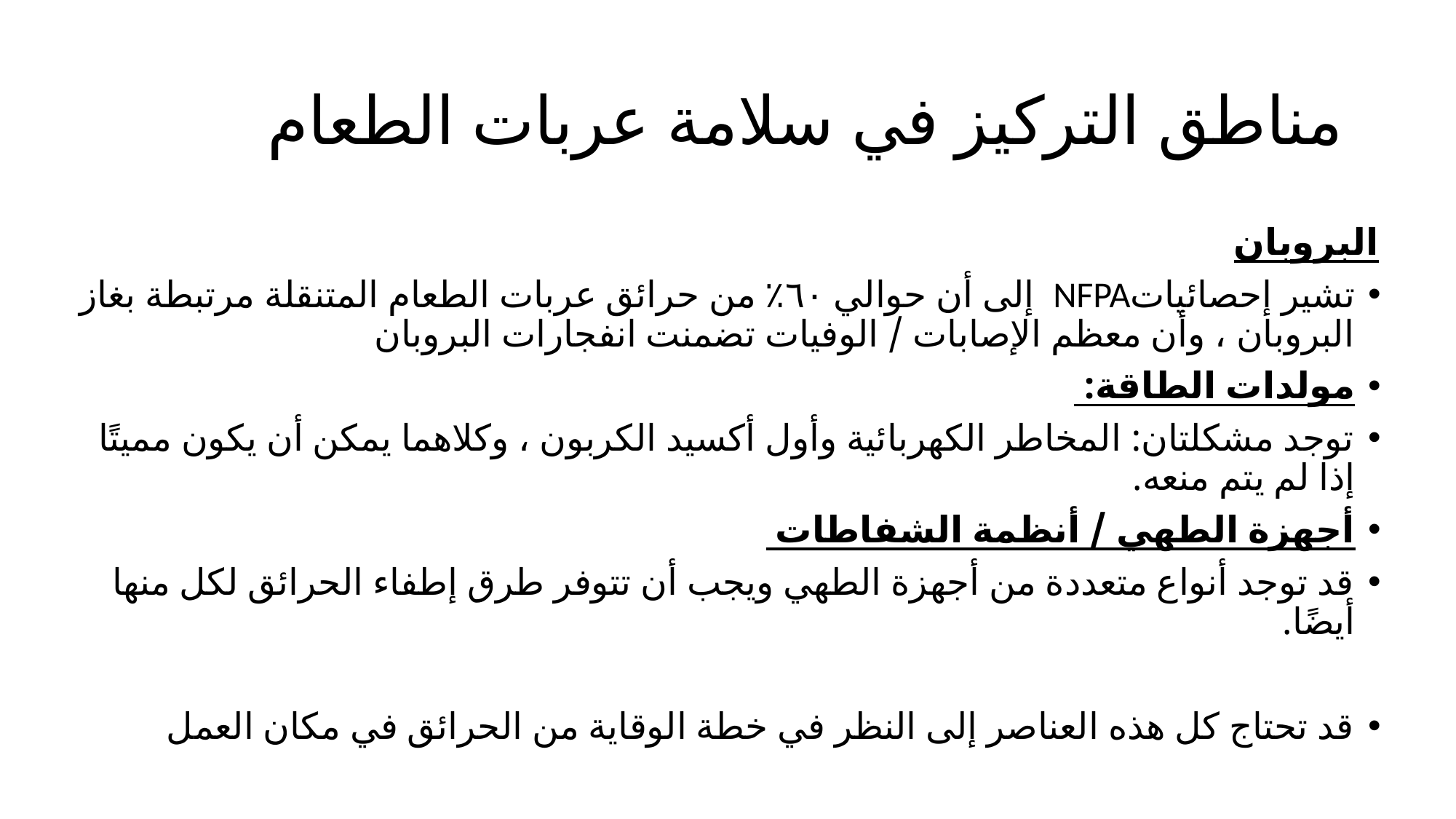

# مناطق التركيز في سلامة عربات الطعام
البروبان
تشير إحصائياتNFPA  إلى أن حوالي ٦٠٪ من حرائق عربات الطعام المتنقلة مرتبطة بغاز البروبان ، وأن معظم الإصابات / الوفيات تضمنت انفجارات البروبان
مولدات الطاقة:
توجد مشكلتان: المخاطر الكهربائية وأول أكسيد الكربون ، وكلاهما يمكن أن يكون مميتًا إذا لم يتم منعه.
أجهزة الطهي / أنظمة الشفاطات
قد توجد أنواع متعددة من أجهزة الطهي ويجب أن تتوفر طرق إطفاء الحرائق لكل منها أيضًا.

قد تحتاج كل هذه العناصر إلى النظر في خطة الوقاية من الحرائق في مكان العمل